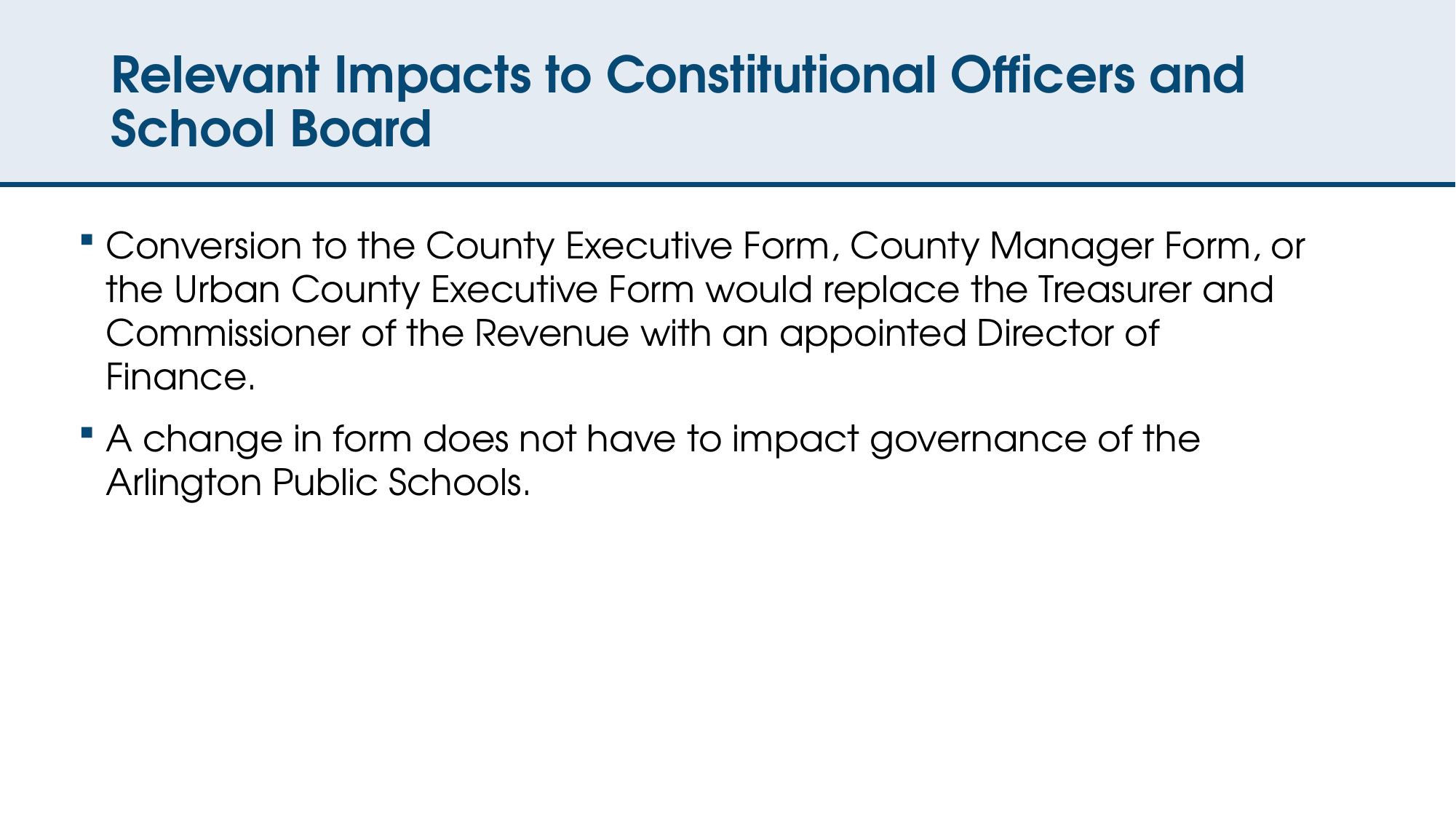

# Relevant Impacts to Constitutional Officers and School Board
Conversion to the County Executive Form, County Manager Form, or the Urban County Executive Form would replace the Treasurer and Commissioner of the Revenue with an appointed Director of Finance.
A change in form does not have to impact governance of the Arlington Public Schools.